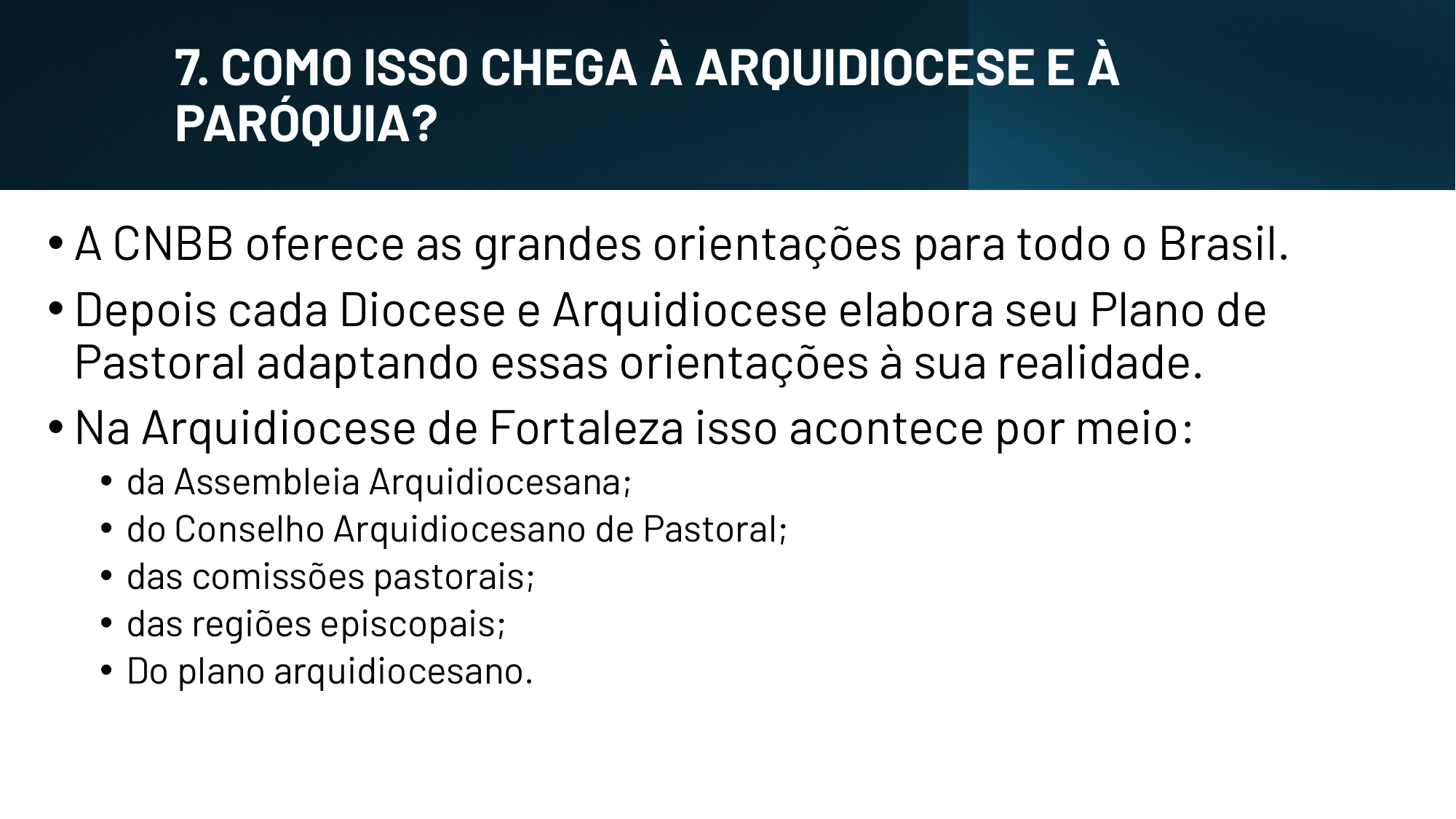

# 7. COMO ISSO CHEGA À ARQUIDIOCESE E À PARÓQUIA?
A CNBB oferece as grandes orientações para todo o Brasil.
Depois cada Diocese e Arquidiocese elabora seu Plano de Pastoral adaptando essas orientações à sua realidade.
Na Arquidiocese de Fortaleza isso acontece por meio:
da Assembleia Arquidiocesana;
do Conselho Arquidiocesano de Pastoral;
das comissões pastorais;
das regiões episcopais;
Do plano arquidiocesano.